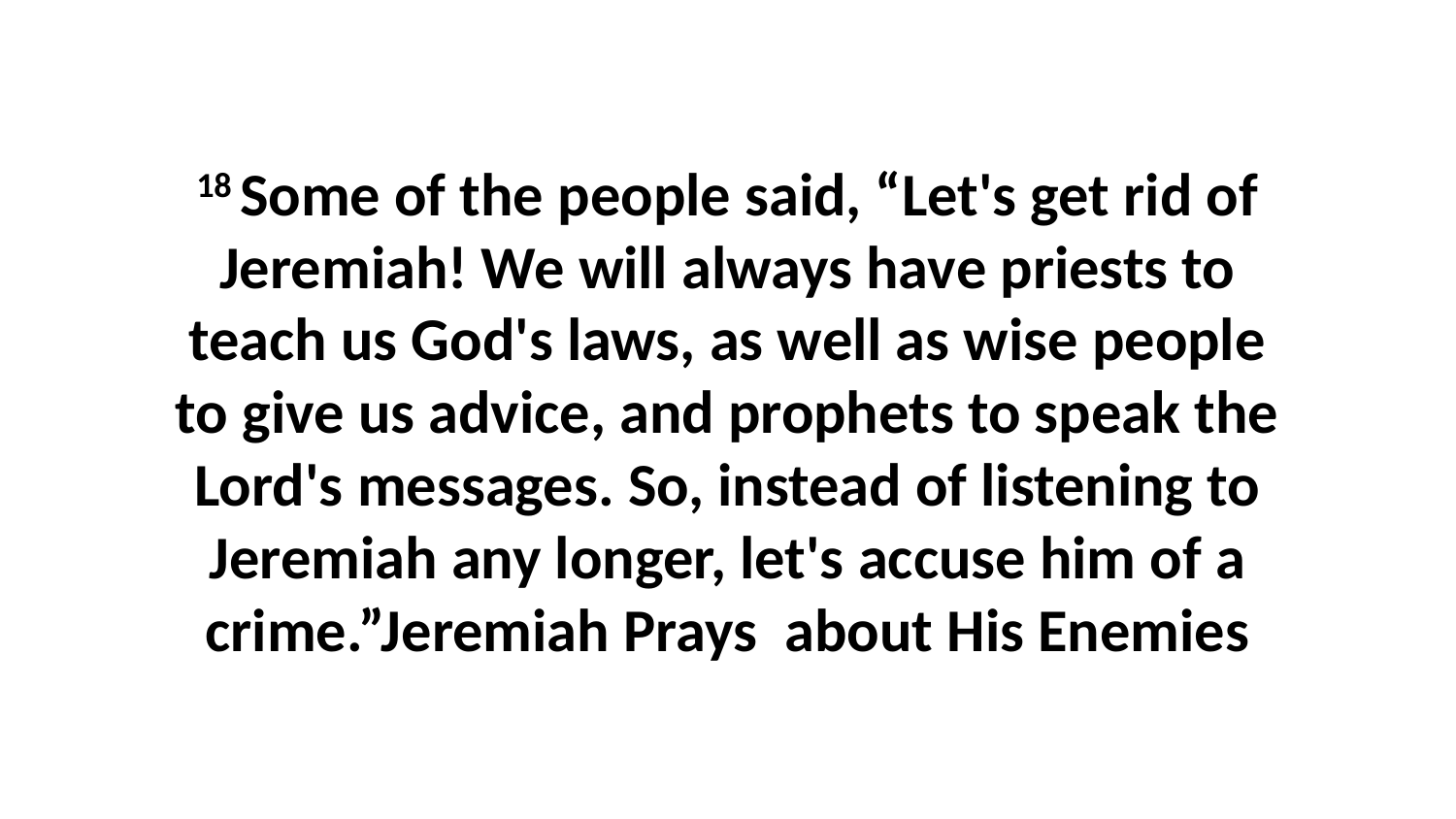

18 Some of the people said, “Let's get rid of Jeremiah! We will always have priests to teach us God's laws, as well as wise people to give us advice, and prophets to speak the Lord's messages. So, instead of listening to Jeremiah any longer, let's accuse him of a crime.”Jeremiah Prays  about His Enemies